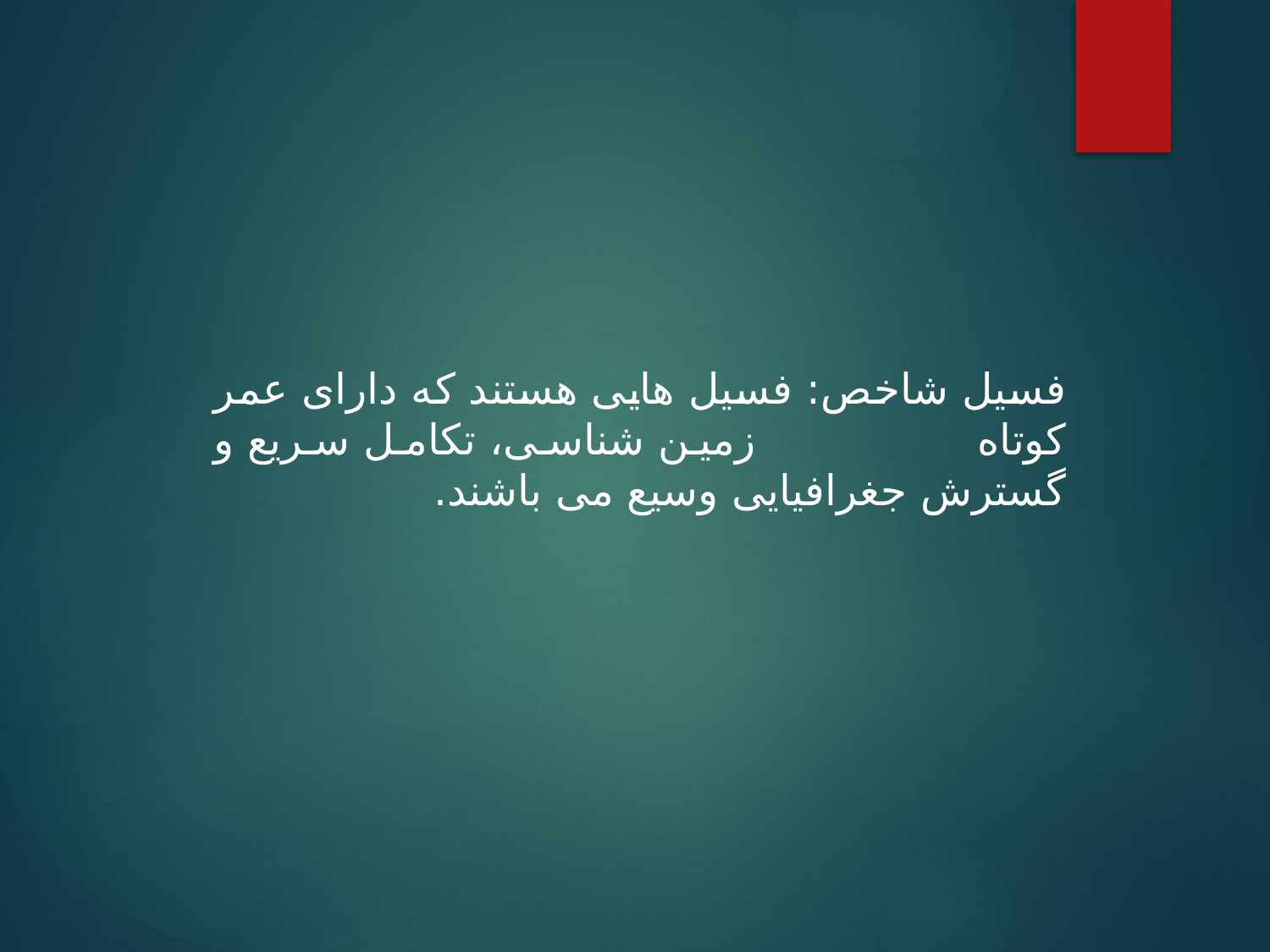

فسیل شاخص: فسیل هایی هستند که دارای عمر کوتاه          زمین شناسی، تکامل سریع و گسترش جغرافیایی وسیع می باشند.